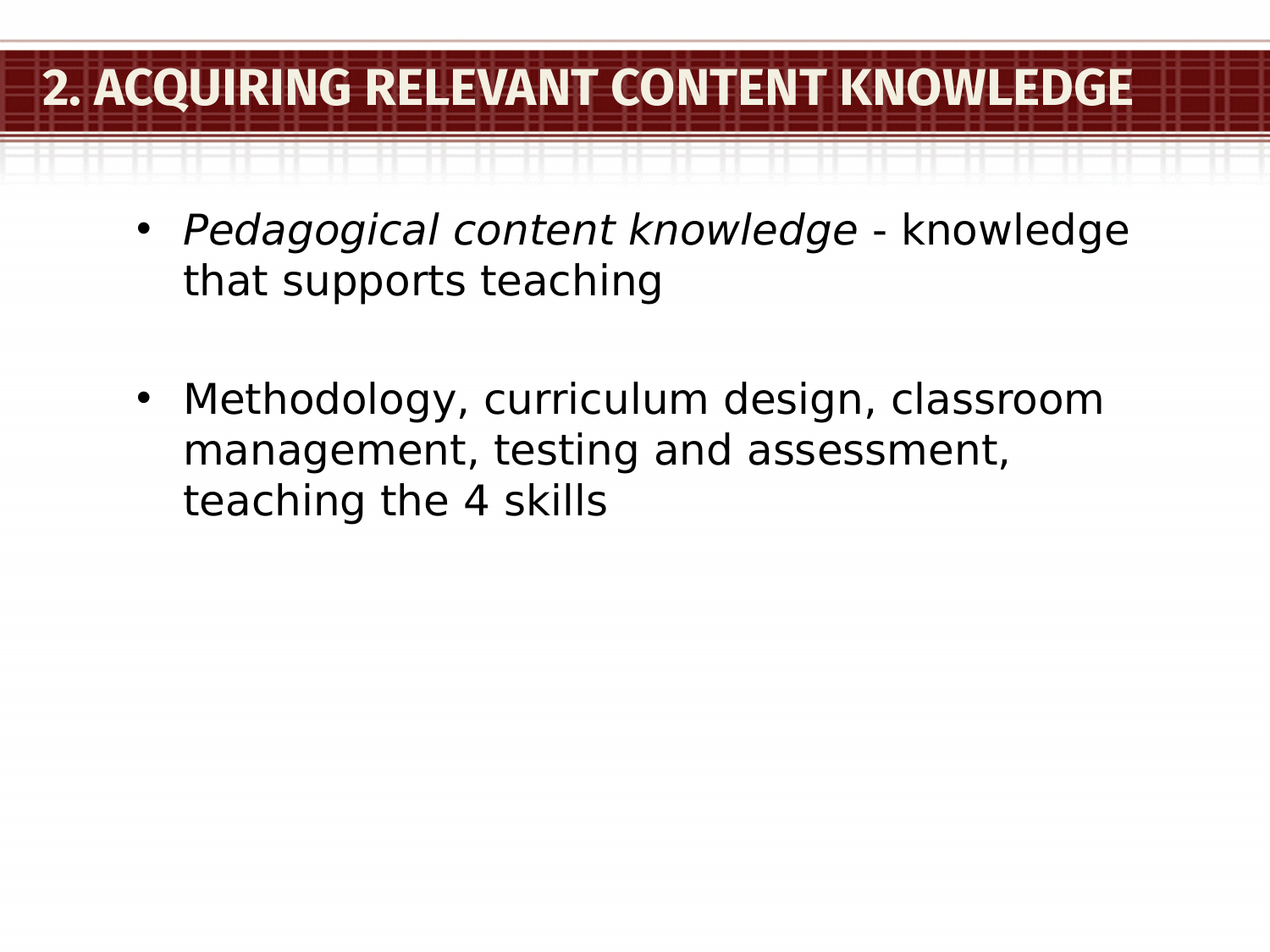

# 2. Acquiring Relevant Content Knowledge
Pedagogical content knowledge - knowledge that supports teaching

Methodology, curriculum design, classroom management, testing and assessment, teaching the 4 skills